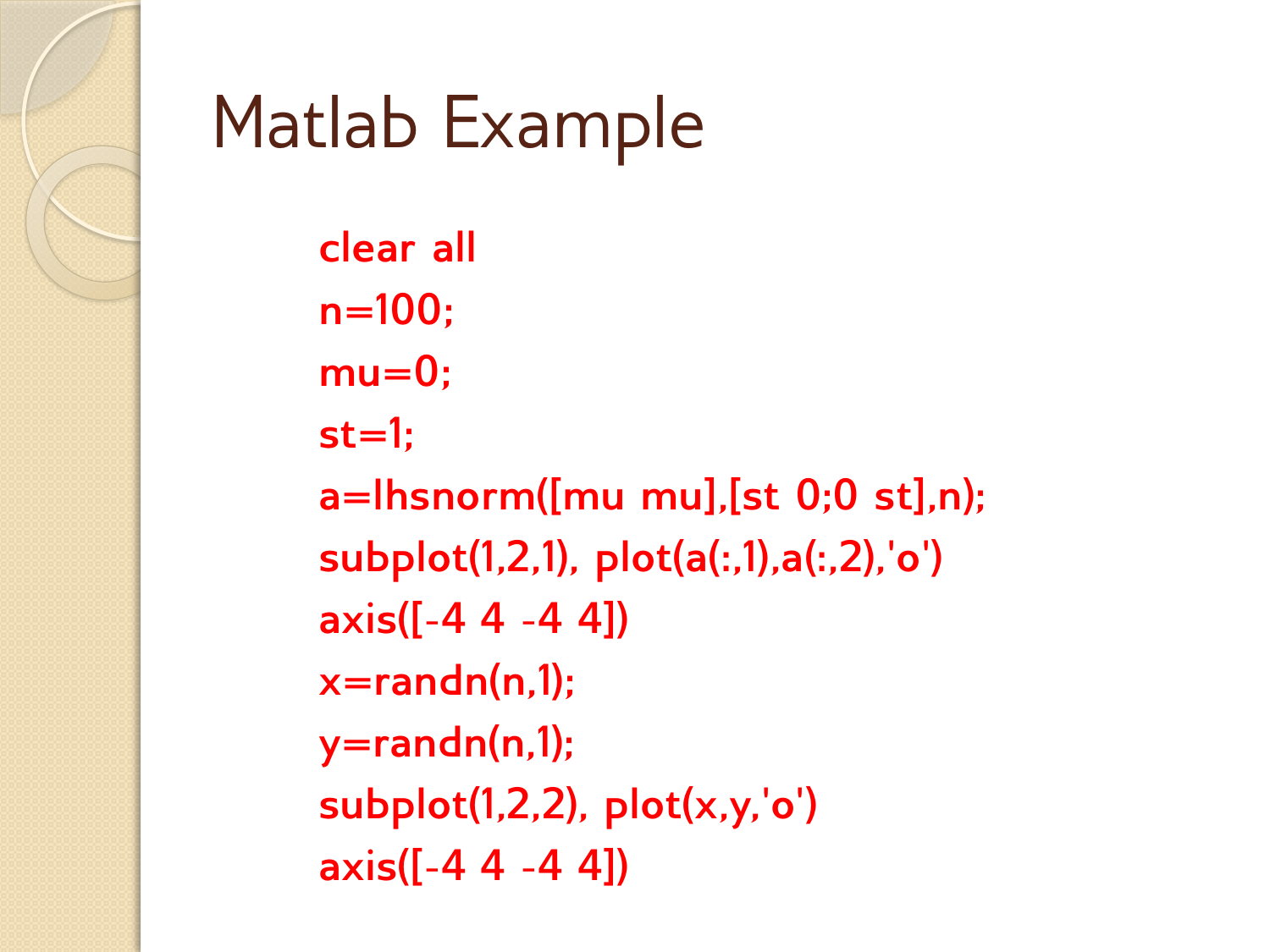

# Matlab Example
clear all
n=100;
mu=0;
st=1;
a=lhsnorm([mu mu],[st 0;0 st],n);
subplot(1,2,1), plot(a(:,1),a(:,2),'o')
axis([-4 4 -4 4])
x=randn(n,1);
y=randn(n,1);
subplot(1,2,2), plot(x,y,'o')
axis([-4 4 -4 4])